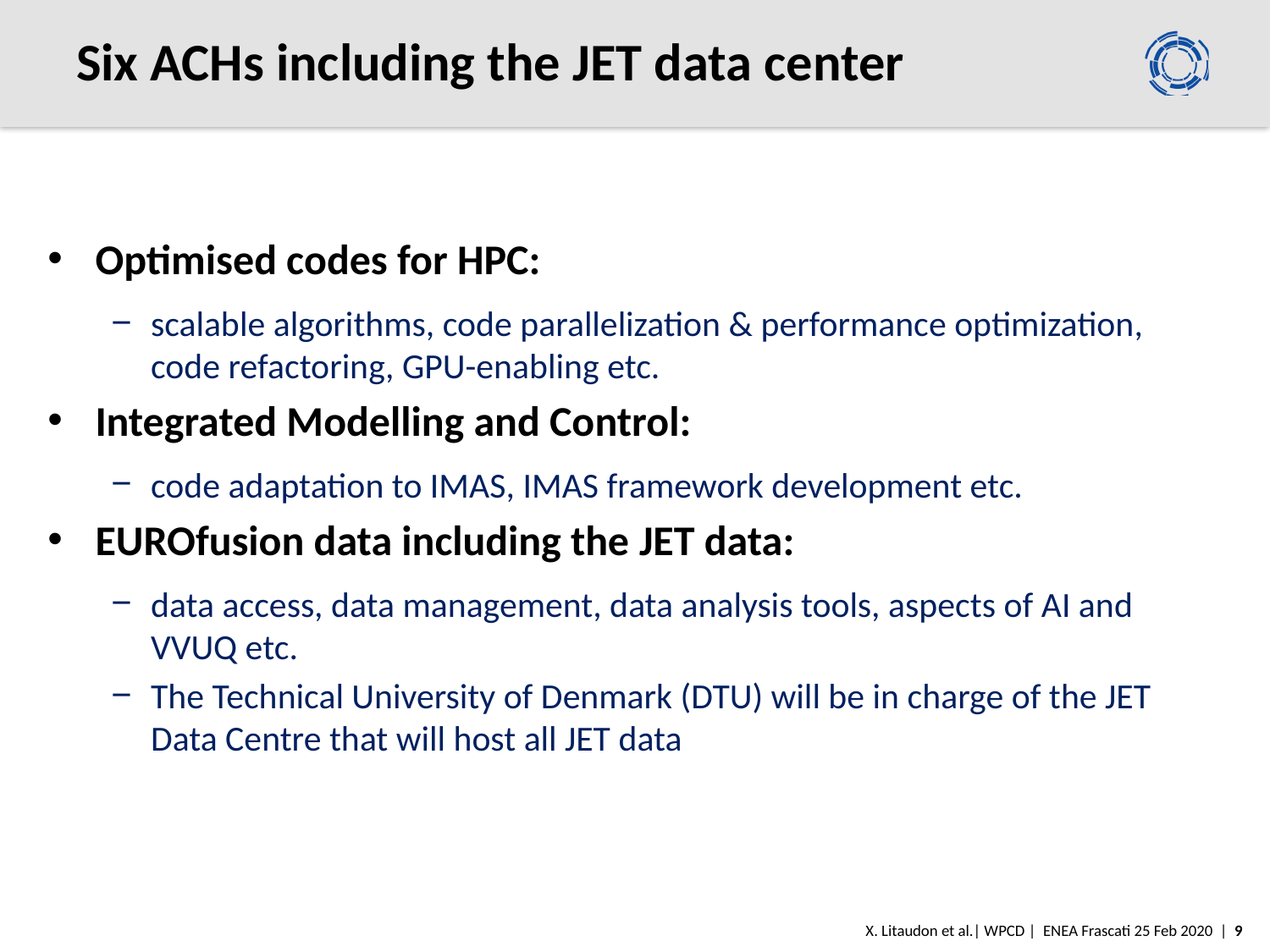

# Six ACHs including the JET data center
Optimised codes for HPC:
scalable algorithms, code parallelization & performance optimization, code refactoring, GPU-enabling etc.
Integrated Modelling and Control:
code adaptation to IMAS, IMAS framework development etc.
EUROfusion data including the JET data:
data access, data management, data analysis tools, aspects of AI and VVUQ etc.
The Technical University of Denmark (DTU) will be in charge of the JET Data Centre that will host all JET data